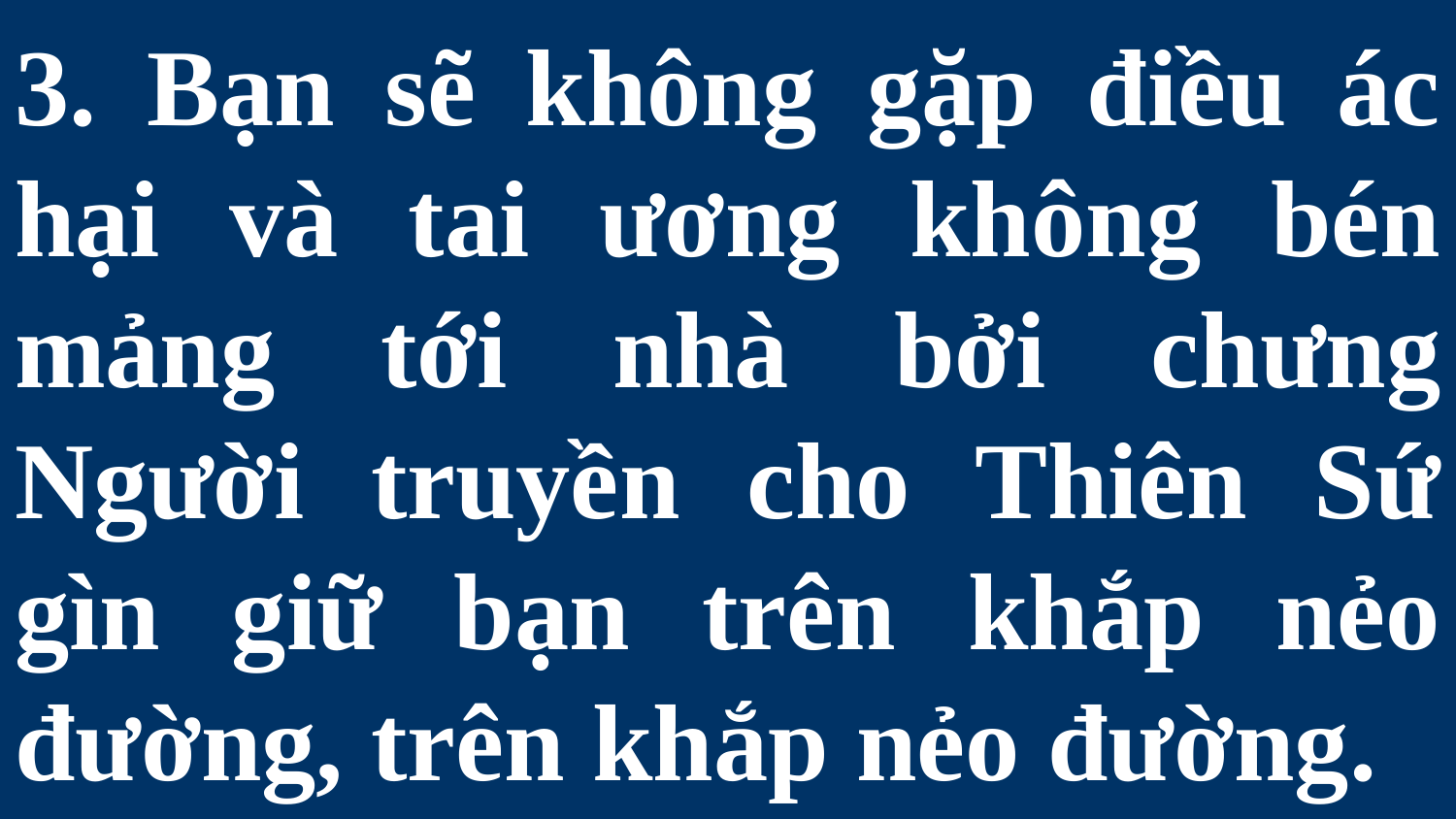

# 3. Bạn sẽ không gặp điều ác hại và tai ương không bén mảng tới nhà bởi chưng Người truyền cho Thiên Sứ gìn giữ bạn trên khắp nẻo đường, trên khắp nẻo đường.